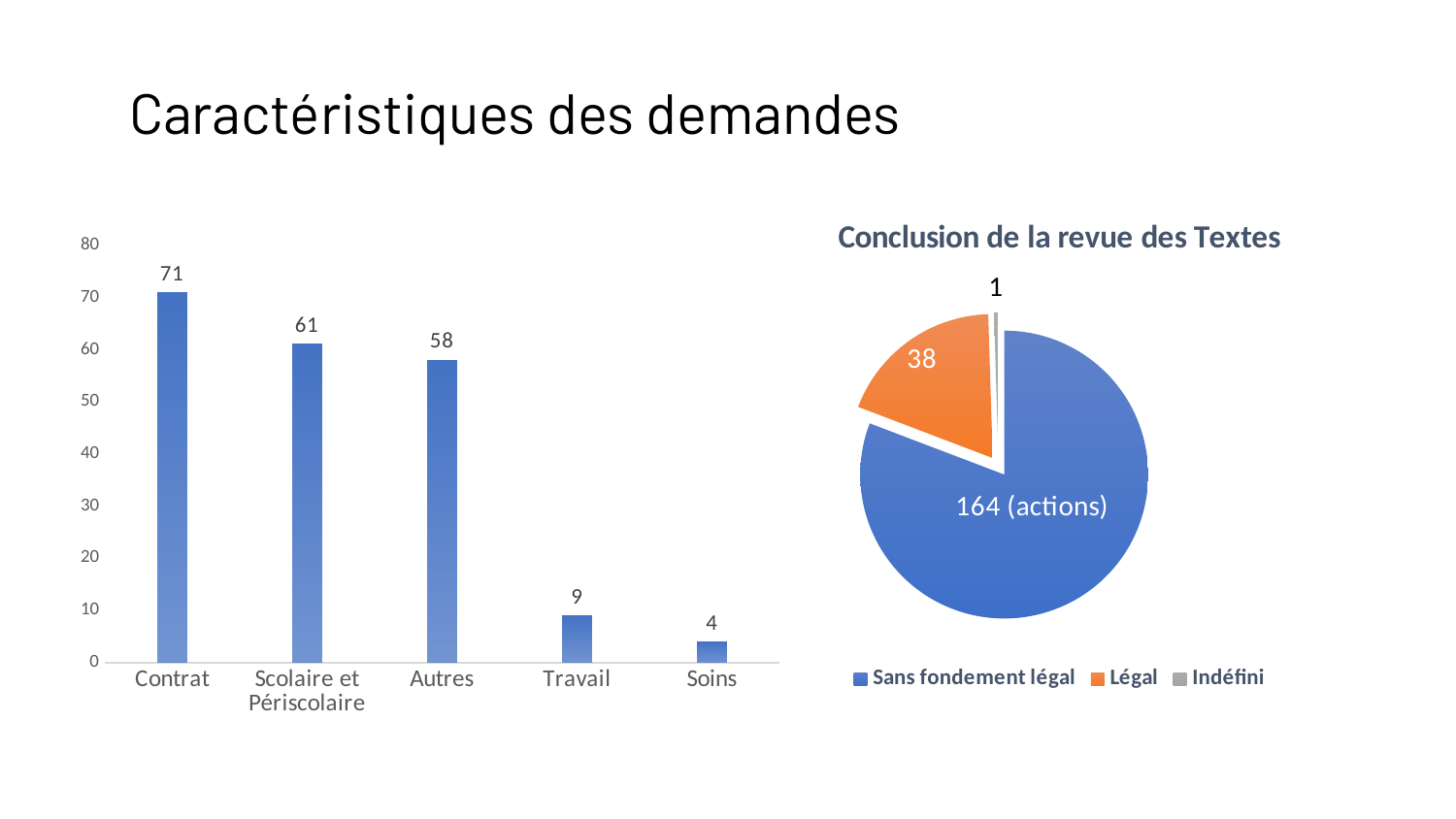

# Caractéristiques des demandes

### Chart: Conclusion de la revue des Textes

| Category |  |
|---|---|
| Sans fondement légal | 164.0 |
| Légal | 38.0 |
| Indéfini | 1.0 |

### Chart

| Category |  |
|---|---|
| Contrat | 71.0 |
| Scolaire et Périscolaire | 61.0 |
| Autres | 58.0 |
| Travail | 9.0 |
| Soins | 4.0 |